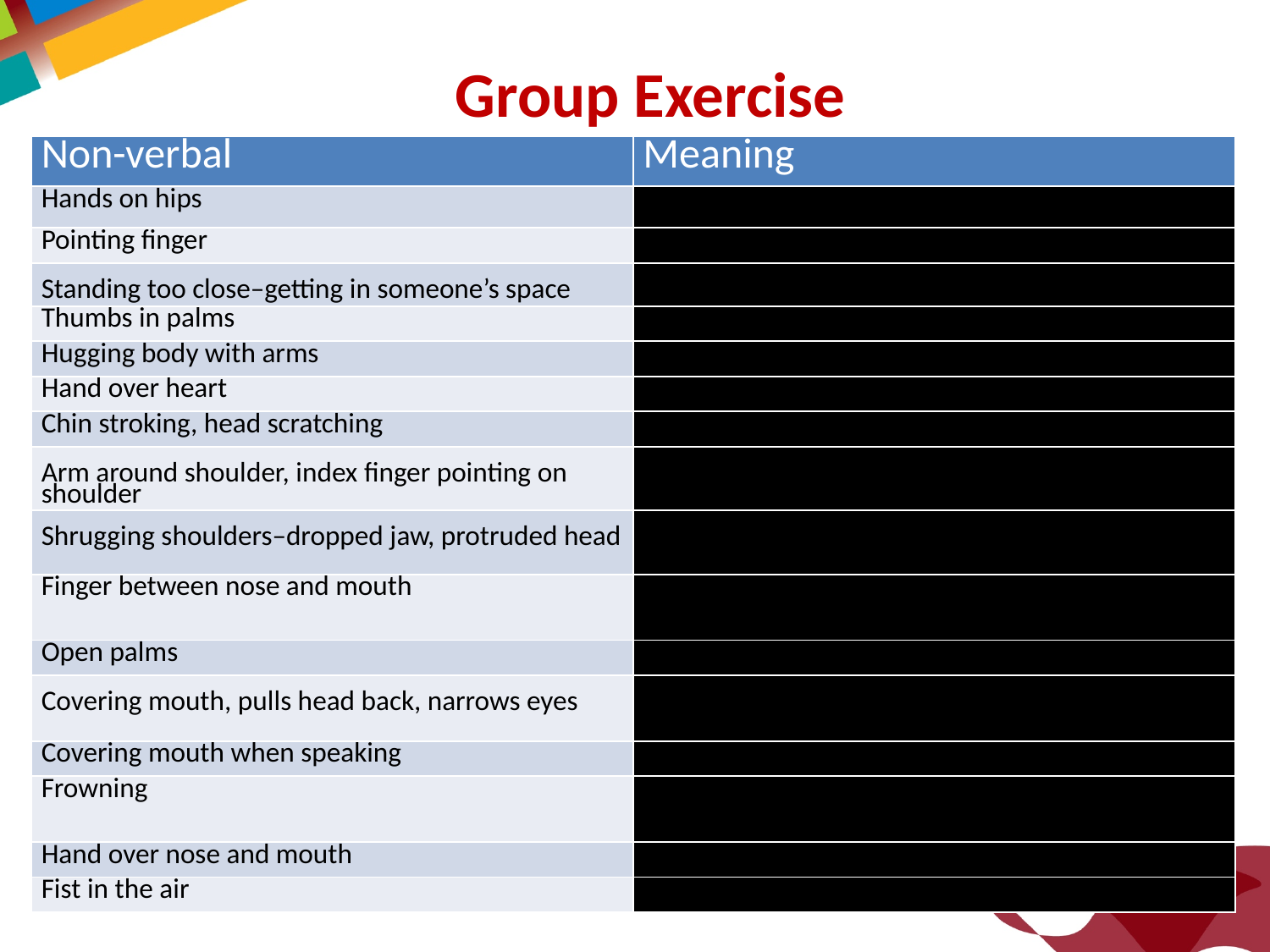

# Group Exercise
| Non-verbal | Meaning |
| --- | --- |
| Hands on hips | Aggressive-resistant & dominant. |
| Pointing finger | Aggressive-intimidating |
| Standing too close–getting in someone’s space | Aggressive |
| Thumbs in palms | Scared, nervous, insecure |
| Hugging body with arms | Passive, scared, closing self in to keep safe |
| Hand over heart | Sincerity |
| Chin stroking, head scratching | Signs of thoughtfulness |
| Arm around shoulder, index finger pointing on shoulder | May seem affectionate, but is a control device |
| Shrugging shoulders–dropped jaw, protruded head | May not understand what you are saying |
| Finger between nose and mouth | May not believe what you are saying, may not believe what is said. |
| Open palms | Openness, friendly |
| Covering mouth, pulls head back, narrows eyes | May warn speaker to step back or speak less loudly |
| Covering mouth when speaking | Passive, unsure about what is being said |
| Frowning | Disapproving what is happening, may not under-stand |
| Hand over nose and mouth | May indicate a negative evaluation |
| Fist in the air | Power, success |